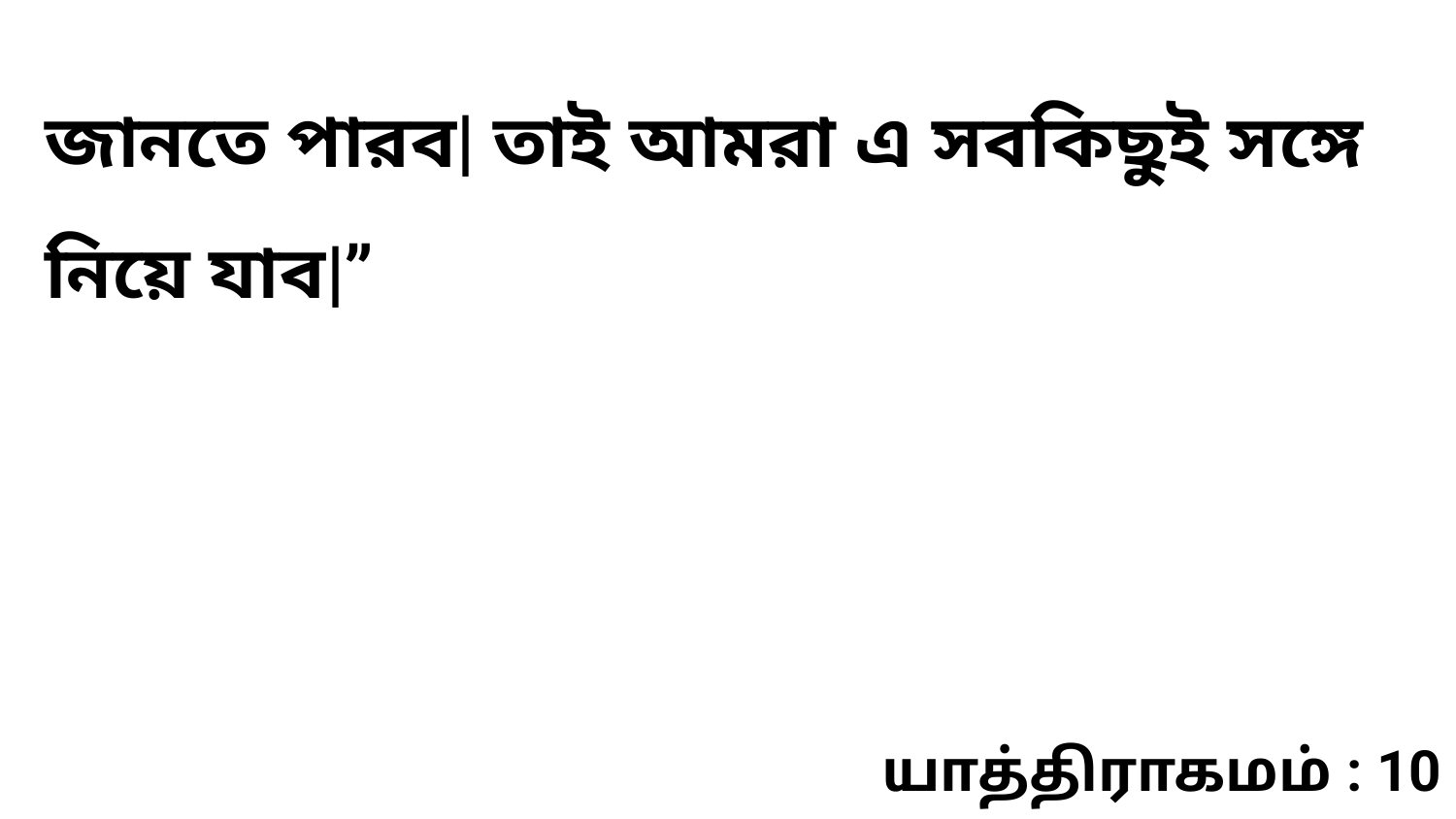

জানতে পারব| তাই আমরা এ সবকিছুই সঙ্গে নিয়ে যাব|”
யாத்திராகமம் : 10